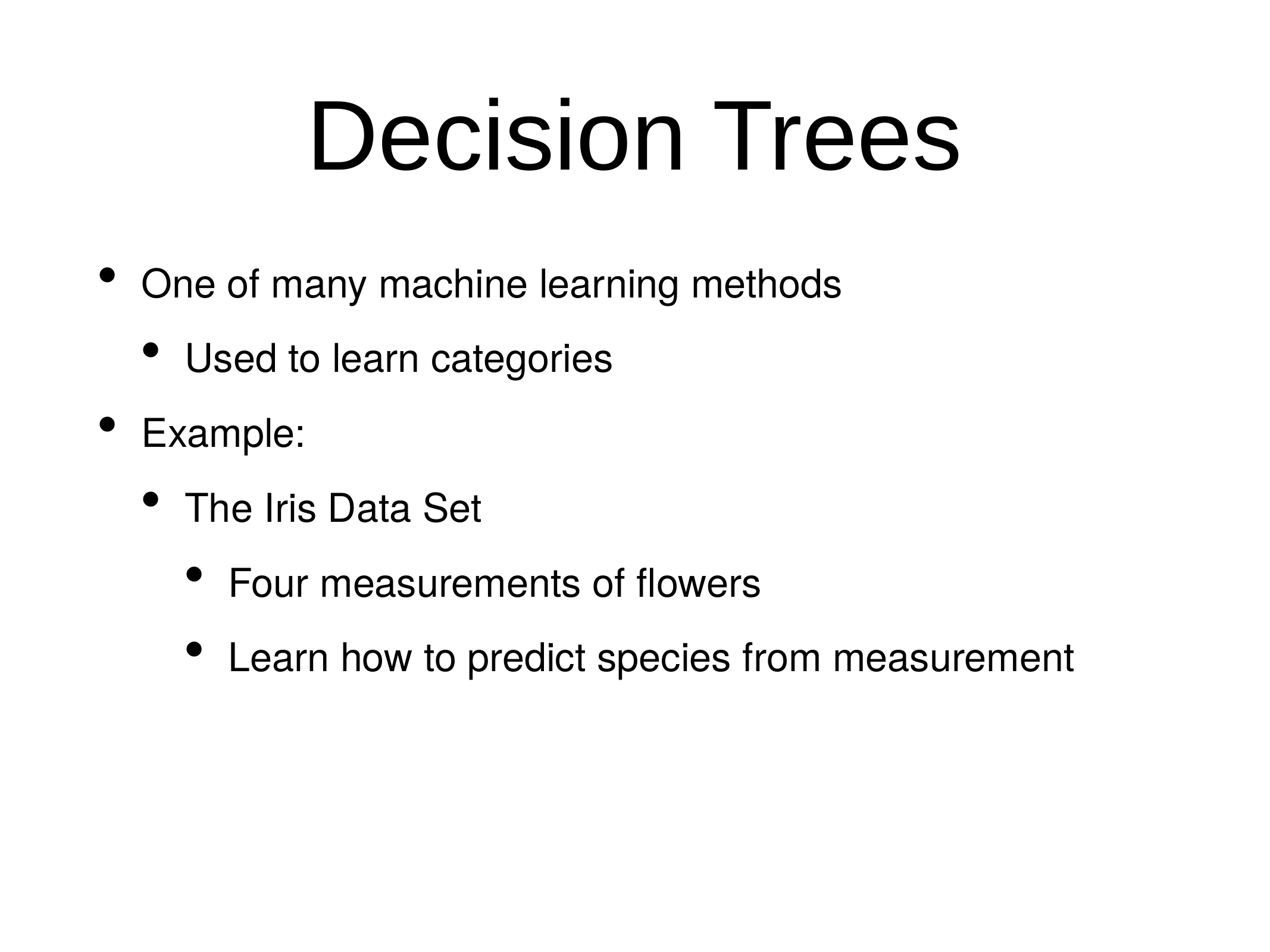

# Decision Trees
One of many machine learning methods
Used to learn categories
Example:
The Iris Data Set
Four measurements of flowers
Learn how to predict species from measurement